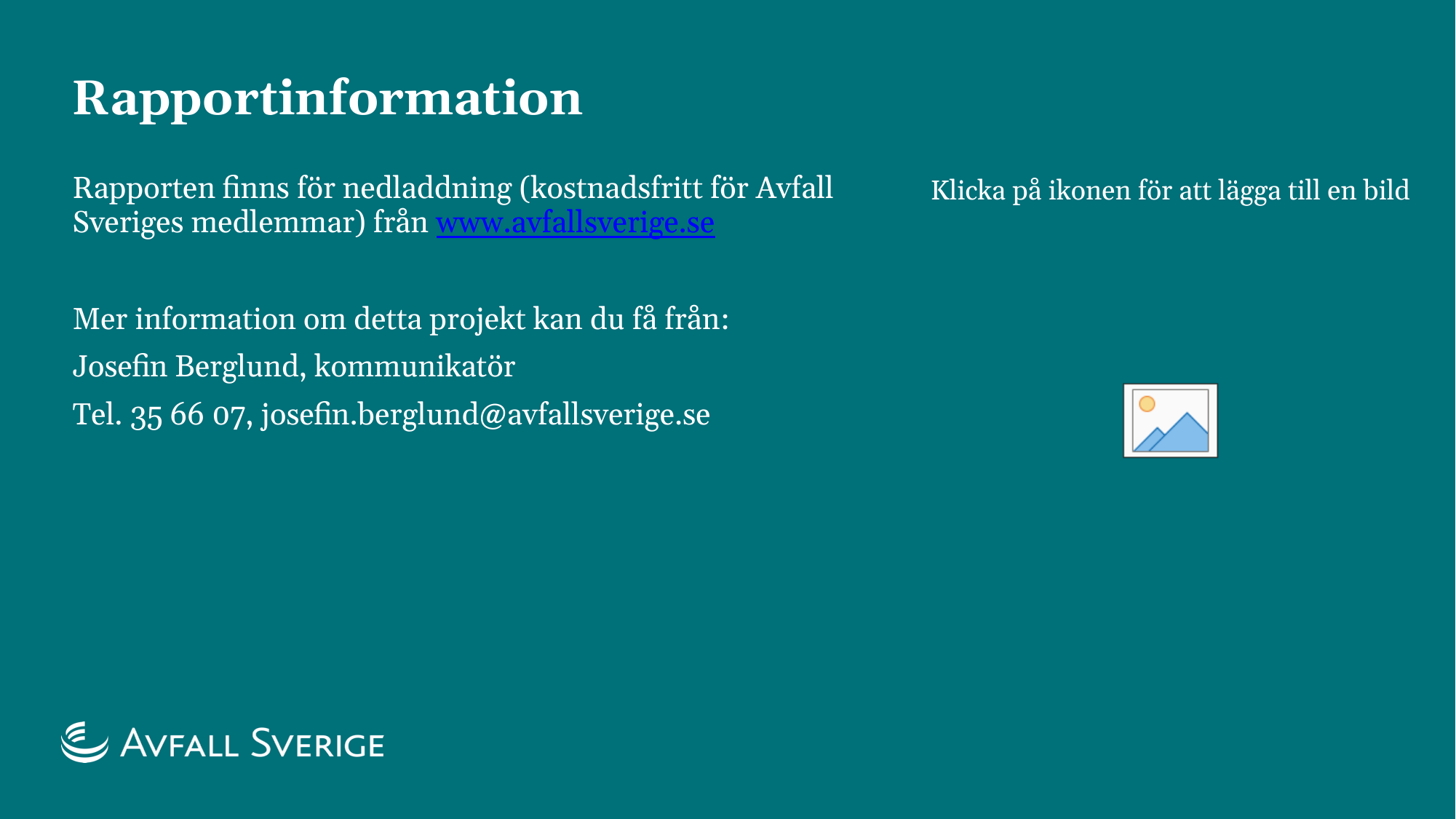

# Rapportinformation
Rapporten finns för nedladdning (kostnadsfritt för Avfall Sveriges medlemmar) från www.avfallsverige.se

Mer information om detta projekt kan du få från:
Josefin Berglund, kommunikatör
Tel. 35 66 07, josefin.berglund@avfallsverige.se